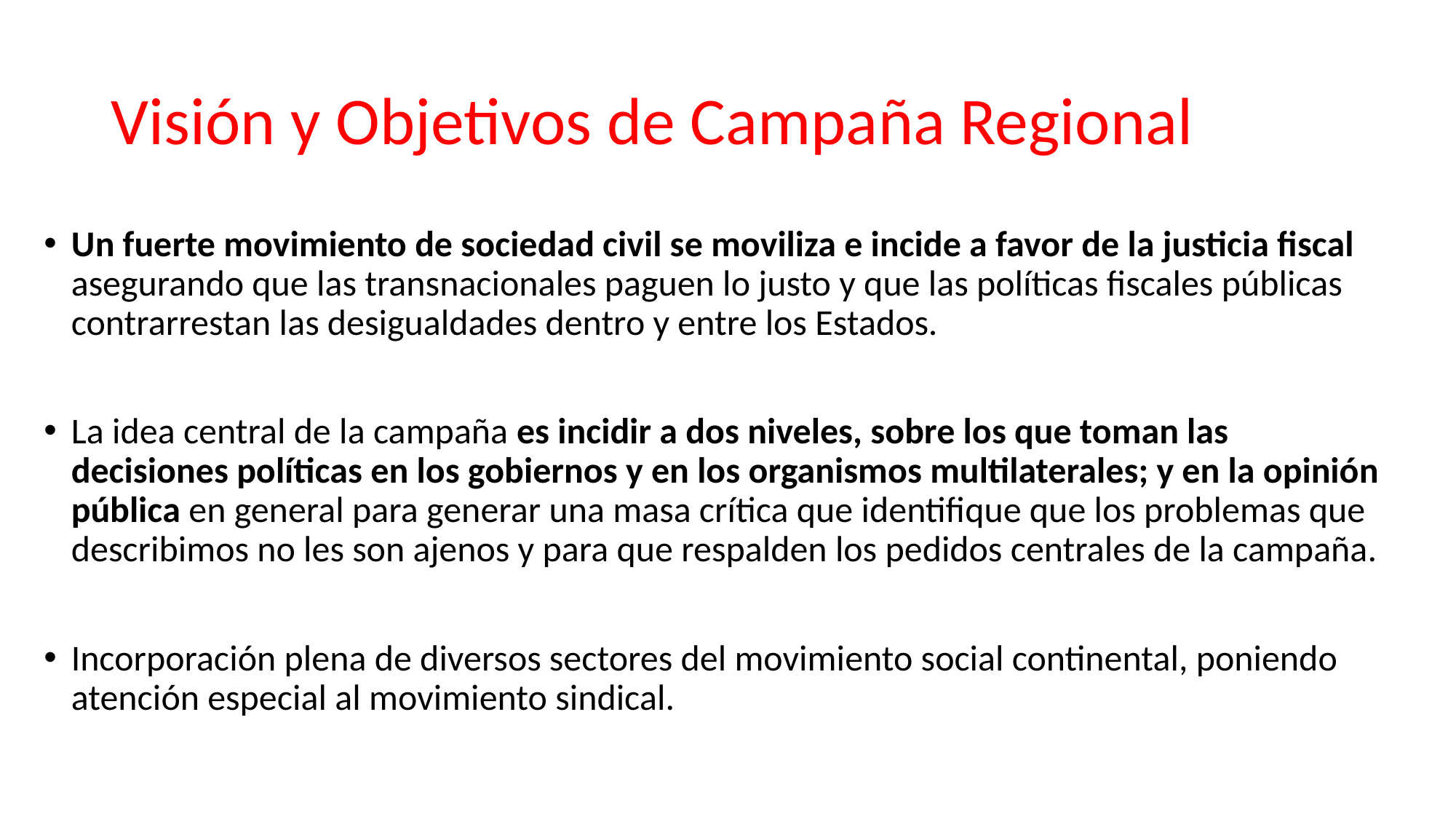

# Visión y Objetivos de Campaña Regional
Un fuerte movimiento de sociedad civil se moviliza e incide a favor de la justicia fiscal asegurando que las transnacionales paguen lo justo y que las políticas fiscales públicas contrarrestan las desigualdades dentro y entre los Estados.

La idea central de la campaña es incidir a dos niveles, sobre los que toman las decisiones políticas en los gobiernos y en los organismos multilaterales; y en la opinión pública en general para generar una masa crítica que identifique que los problemas que describimos no les son ajenos y para que respalden los pedidos centrales de la campaña.

Incorporación plena de diversos sectores del movimiento social continental, poniendo atención especial al movimiento sindical.